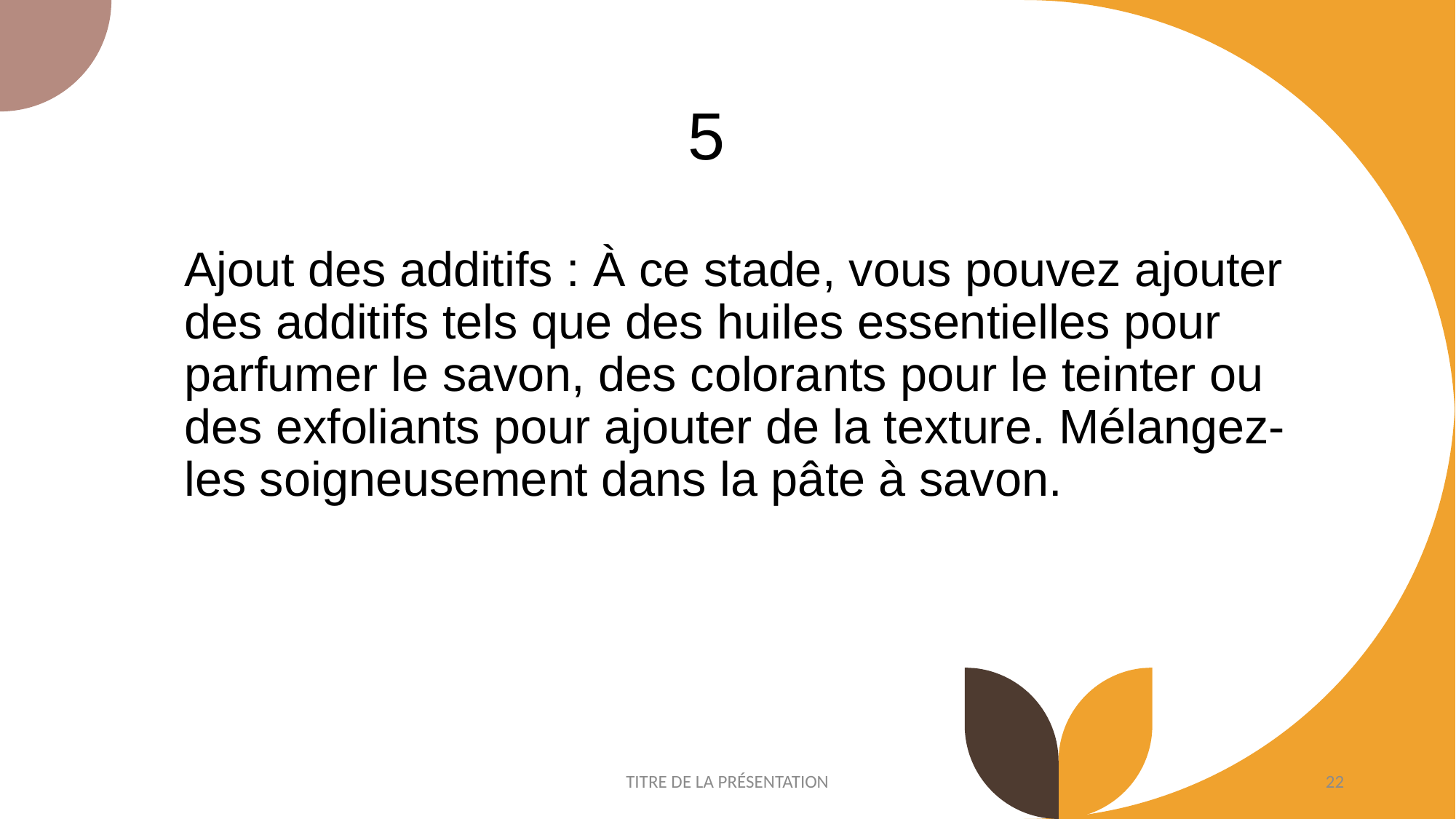

5
Ajout des additifs : À ce stade, vous pouvez ajouter des additifs tels que des huiles essentielles pour parfumer le savon, des colorants pour le teinter ou des exfoliants pour ajouter de la texture. Mélangez-les soigneusement dans la pâte à savon.
TITRE DE LA PRÉSENTATION
22